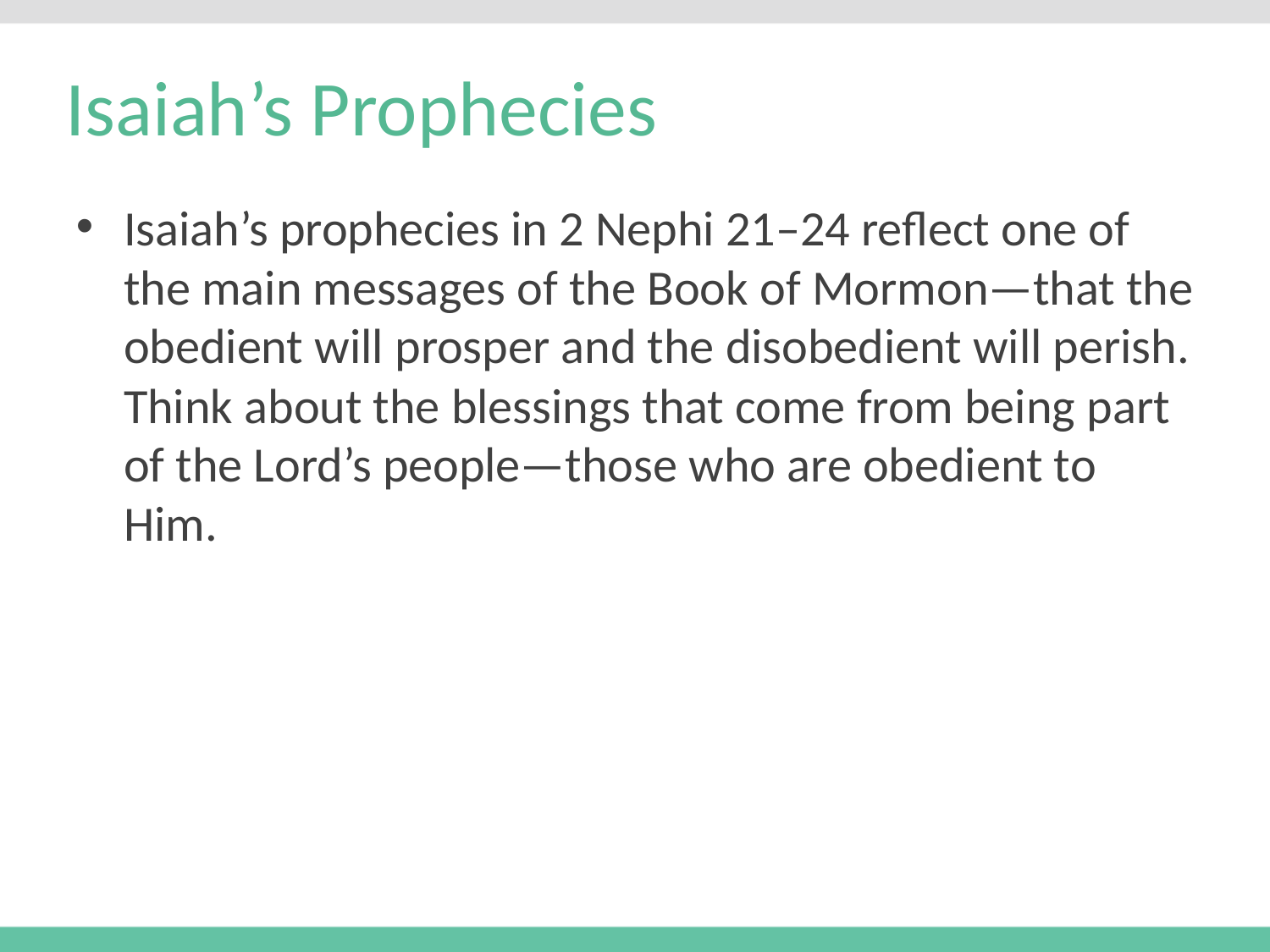

# Isaiah’s Prophecies
Isaiah’s prophecies in 2 Nephi 21–24 reflect one of the main messages of the Book of Mormon—that the obedient will prosper and the disobedient will perish. Think about the blessings that come from being part of the Lord’s people—those who are obedient to Him.